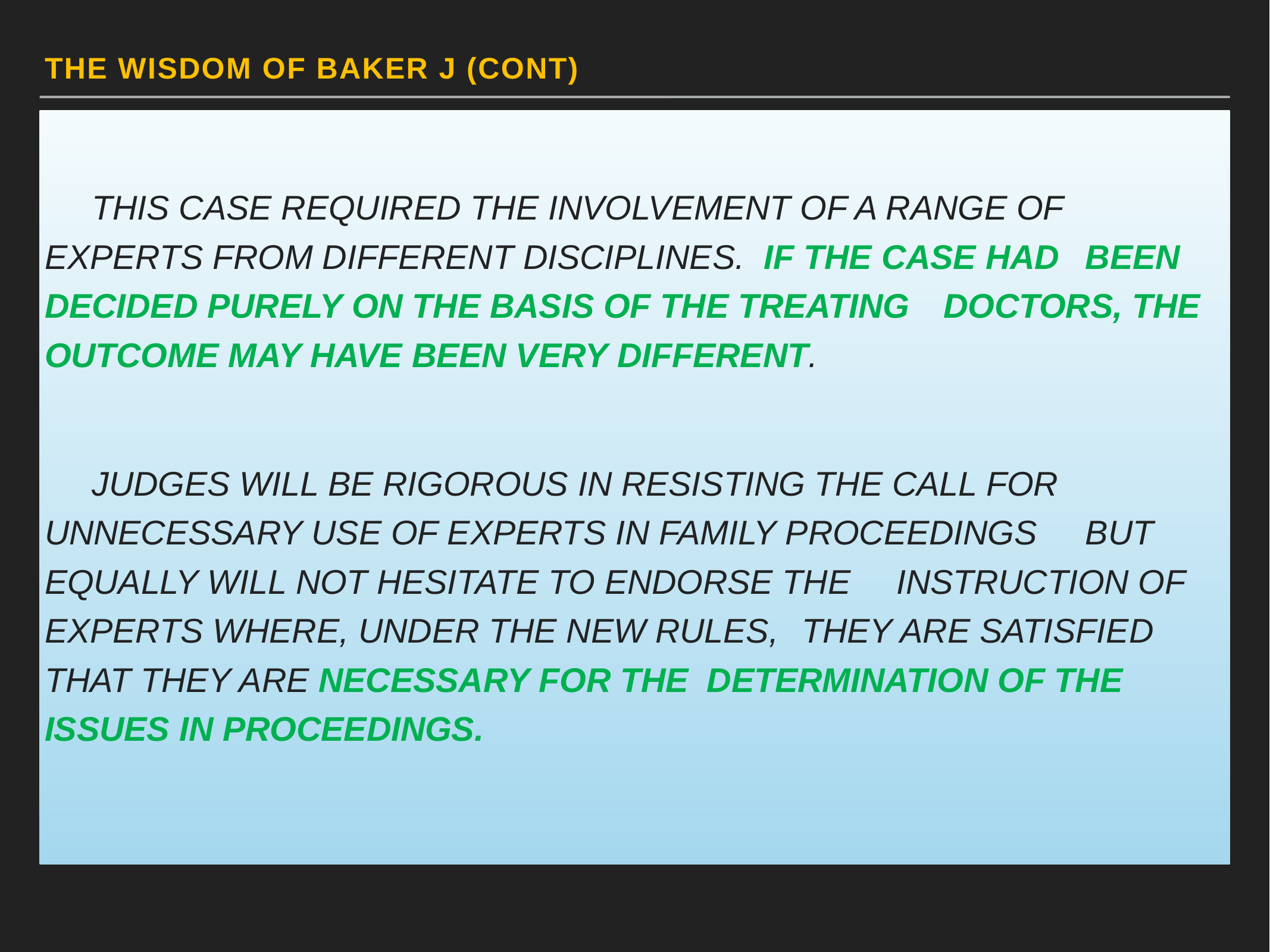

The wisdom of Baker J (cont)

	this case required the involvement of a range of 	experts from different disciplines.  If the case had 	been decided purely on the basis of the treating 	doctors, the outcome may have been very different.

	Judges will be rigorous in resisting the call for 	unnecessary use of experts in family proceedings 	but equally will not hesitate to endorse the 	instruction of experts where, under the new rules, 	they are satisfied that they are necessary for the 	determination of the issues in proceedings.